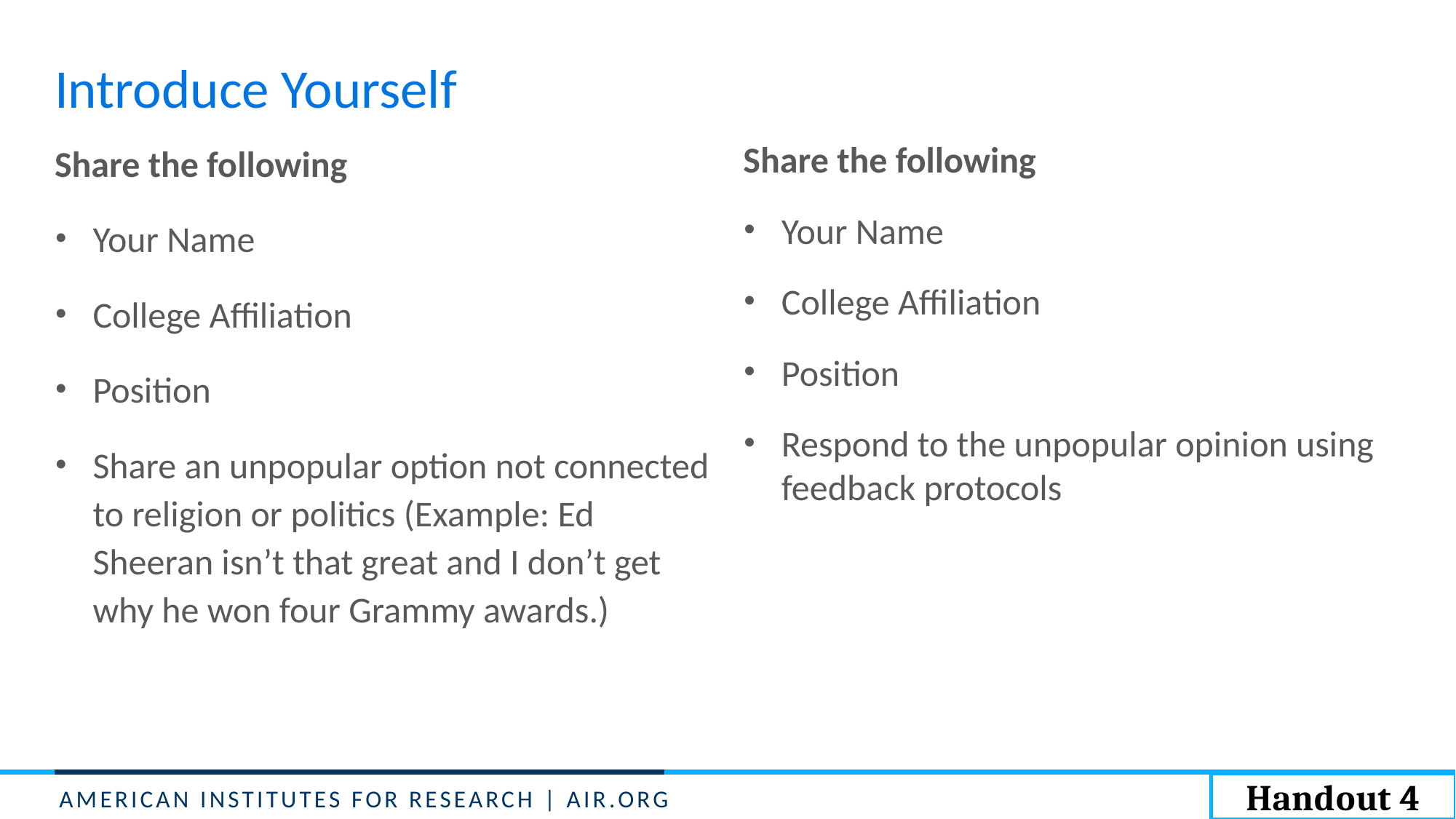

# Introduce Yourself
Share the following
Your Name
College Affiliation
Position
Share an unpopular option not connected to religion or politics (Example: Ed Sheeran isn’t that great and I don’t get why he won four Grammy awards.)
Share the following
Your Name
College Affiliation
Position
Respond to the unpopular opinion using feedback protocols

Handout 4